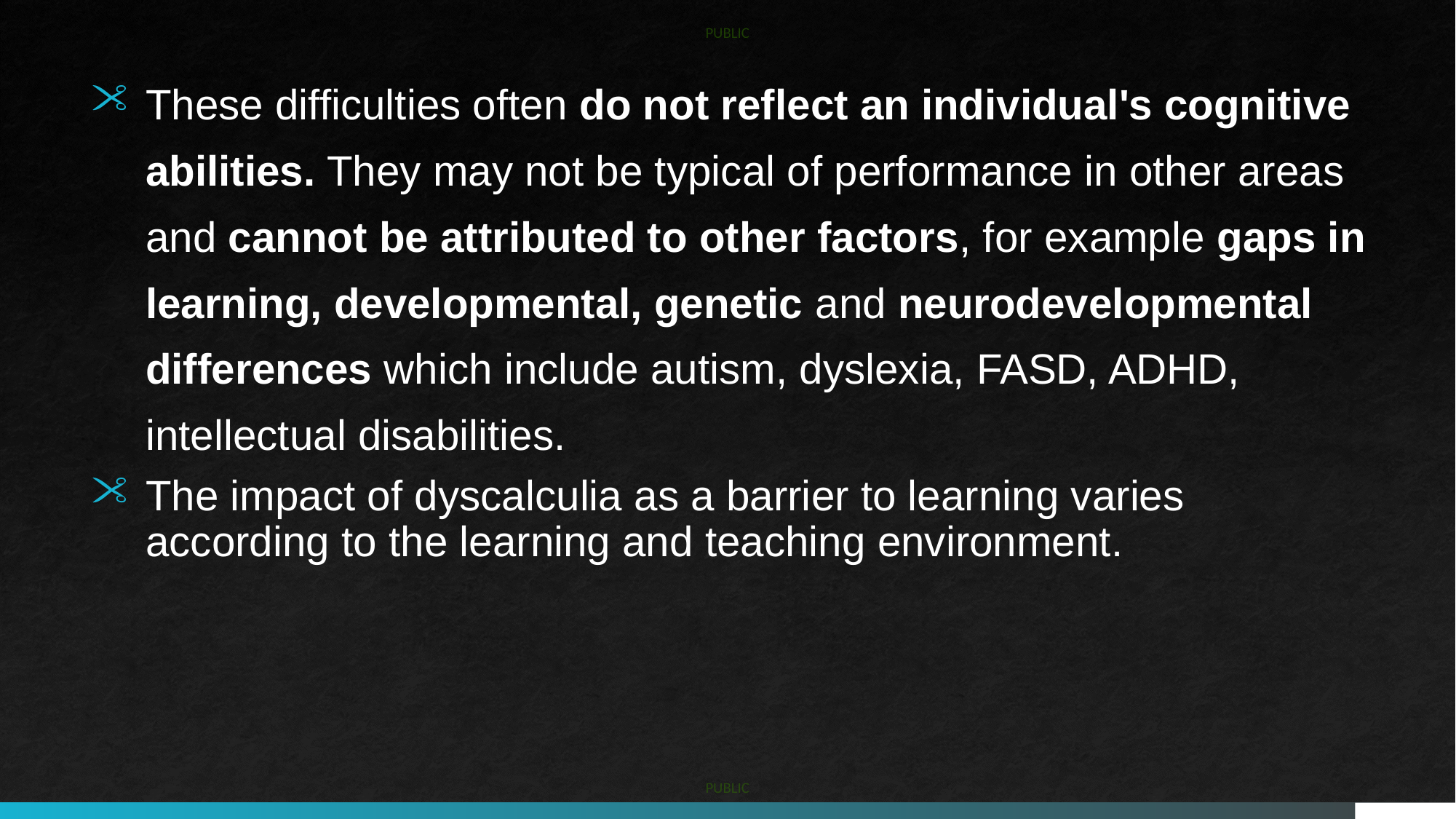

These difficulties often do not reflect an individual's cognitive abilities. They may not be typical of performance in other areas and cannot be attributed to other factors, for example gaps in learning, developmental, genetic and neurodevelopmental differences which include autism, dyslexia, FASD, ADHD, intellectual disabilities.
The impact of dyscalculia as a barrier to learning varies according to the learning and teaching environment.